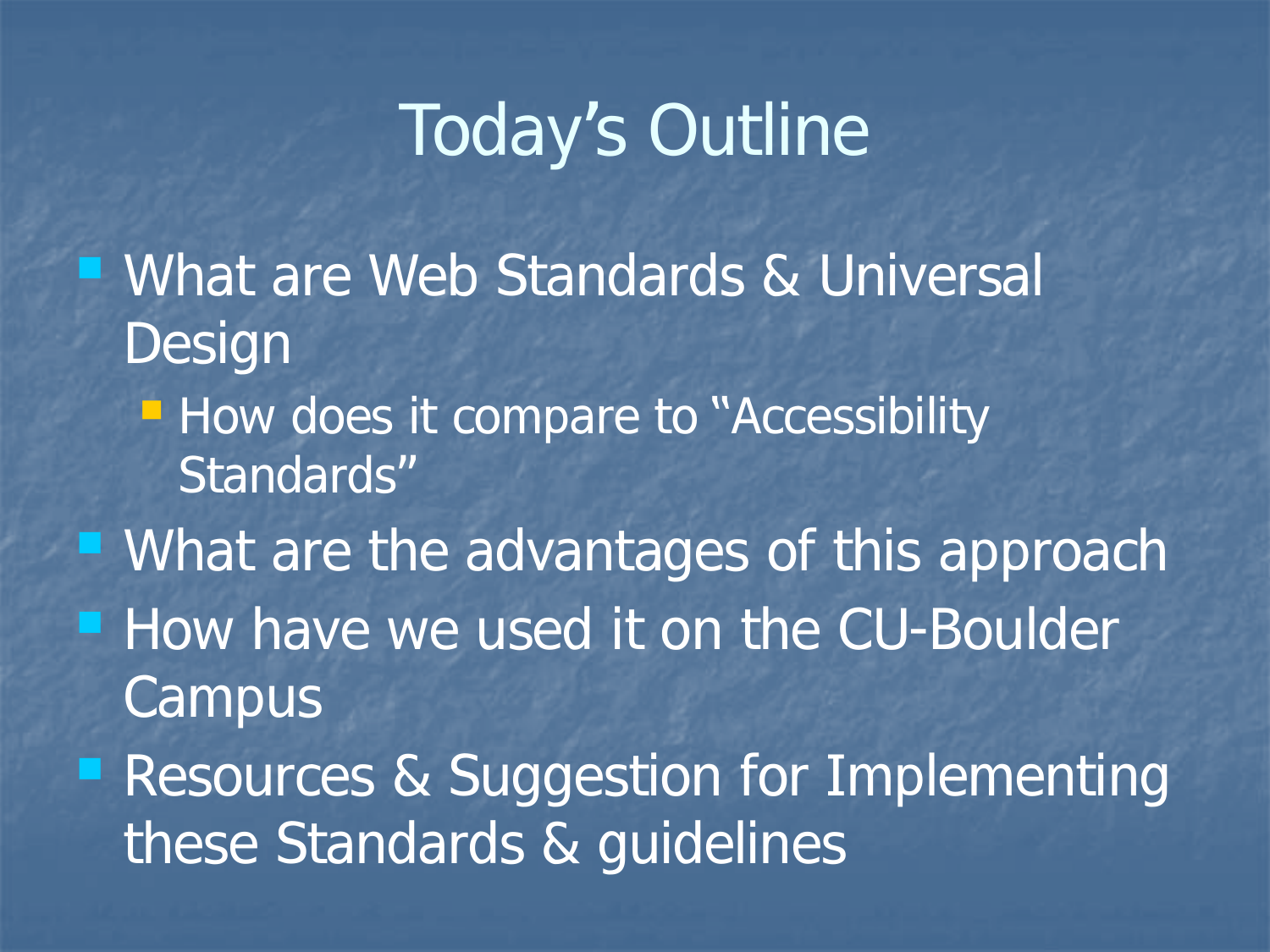

# Today’s Outline
What are Web Standards & Universal Design
How does it compare to “Accessibility Standards”
What are the advantages of this approach
How have we used it on the CU-Boulder Campus
Resources & Suggestion for Implementing these Standards & guidelines